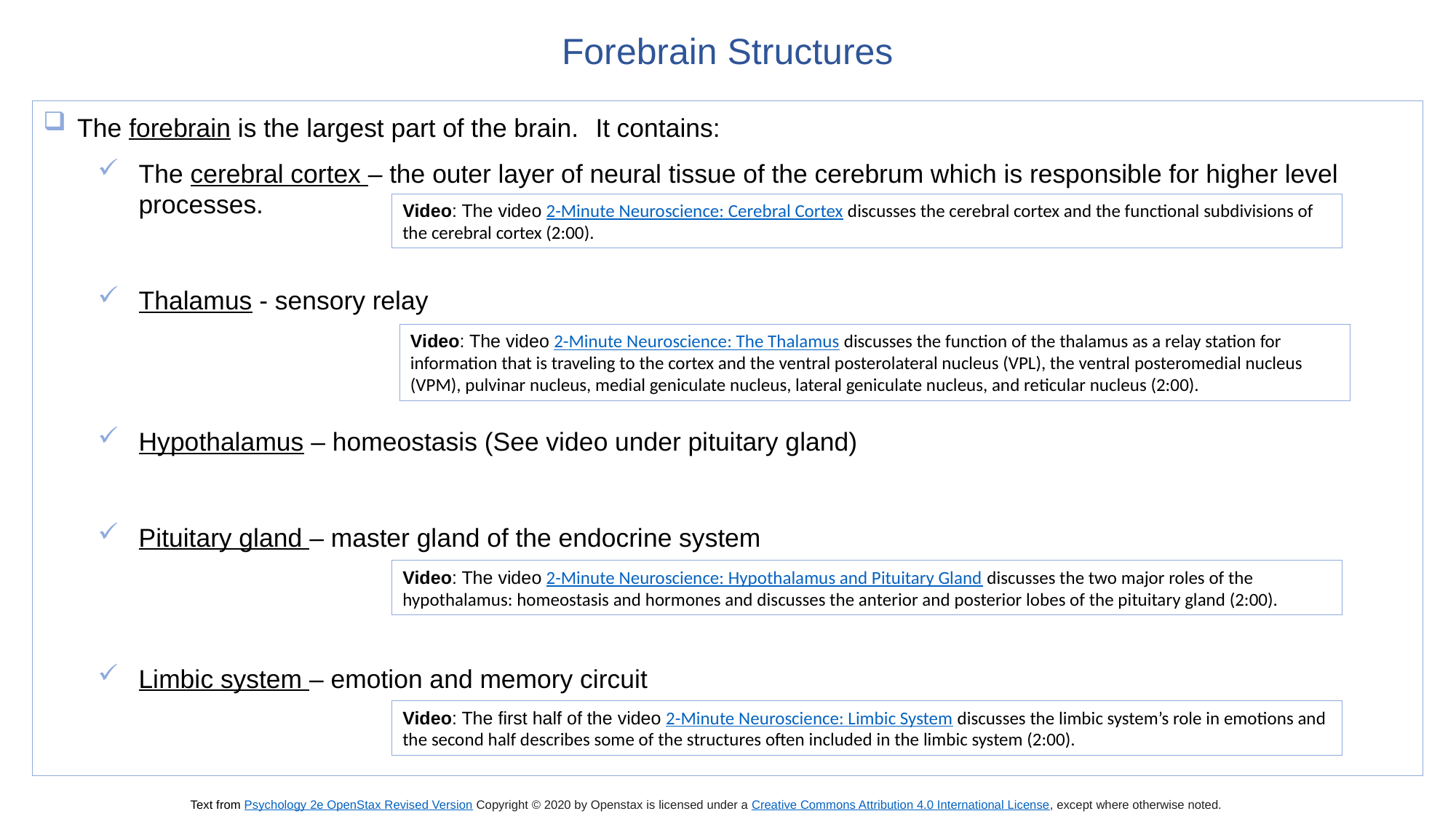

Forebrain Structures
The forebrain is the largest part of the brain.  It contains:
The cerebral cortex – the outer layer of neural tissue of the cerebrum which is responsible for higher level processes.

Thalamus - sensory relay

Hypothalamus – homeostasis (See video under pituitary gland)

Pituitary gland – master gland of the endocrine system

Limbic system – emotion and memory circuit
Video: The video 2-Minute Neuroscience: Cerebral Cortex discusses the cerebral cortex and the functional subdivisions of the cerebral cortex (2:00).
Video: The video 2-Minute Neuroscience: The Thalamus discusses the function of the thalamus as a relay station for information that is traveling to the cortex and the ventral posterolateral nucleus (VPL), the ventral posteromedial nucleus (VPM), pulvinar nucleus, medial geniculate nucleus, lateral geniculate nucleus, and reticular nucleus (2:00).
Video: The video 2-Minute Neuroscience: Hypothalamus and Pituitary Gland discusses the two major roles of the hypothalamus: homeostasis and hormones and discusses the anterior and posterior lobes of the pituitary gland (2:00).
Video: The first half of the video 2-Minute Neuroscience: Limbic System discusses the limbic system’s role in emotions and the second half describes some of the structures often included in the limbic system (2:00).
Text from Psychology 2e OpenStax Revised Version Copyright © 2020 by Openstax is licensed under a Creative Commons Attribution 4.0 International License, except where otherwise noted.